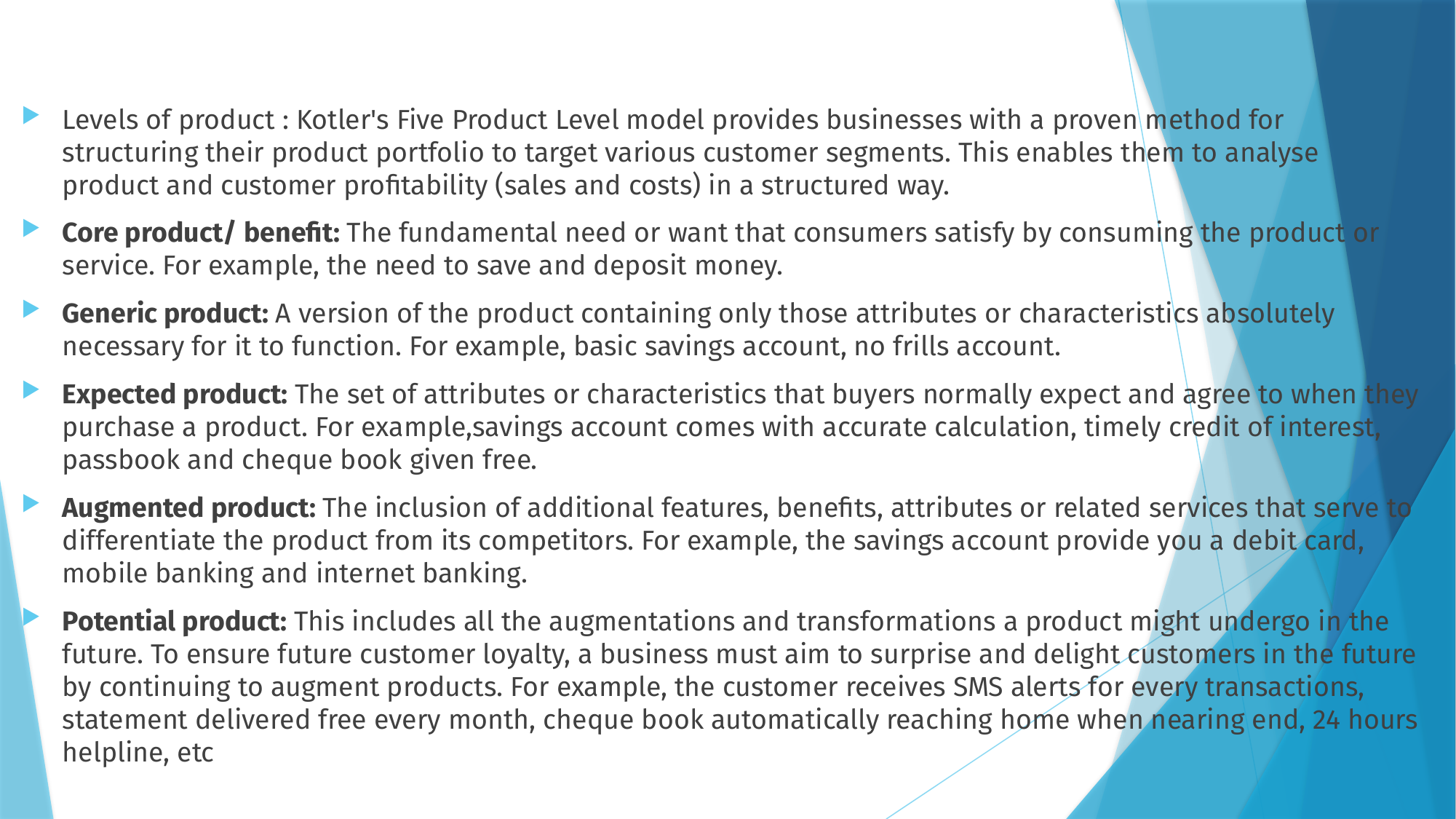

#
Levels of product : Kotler's Five Product Level model provides businesses with a proven method for structuring their product portfolio to target various customer segments. This enables them to analyse product and customer profitability (sales and costs) in a structured way.
Core product/ benefit: The fundamental need or want that consumers satisfy by consuming the product or service. For example, the need to save and deposit money.
Generic product: A version of the product containing only those attributes or characteristics absolutely necessary for it to function. For example, basic savings account, no frills account.
Expected product: The set of attributes or characteristics that buyers normally expect and agree to when they purchase a product. For example,savings account comes with accurate calculation, timely credit of interest, passbook and cheque book given free.
Augmented product: The inclusion of additional features, benefits, attributes or related services that serve to differentiate the product from its competitors. For example, the savings account provide you a debit card, mobile banking and internet banking.
Potential product: This includes all the augmentations and transformations a product might undergo in the future. To ensure future customer loyalty, a business must aim to surprise and delight customers in the future by continuing to augment products. For example, the customer receives SMS alerts for every transactions, statement delivered free every month, cheque book automatically reaching home when nearing end, 24 hours helpline, etc